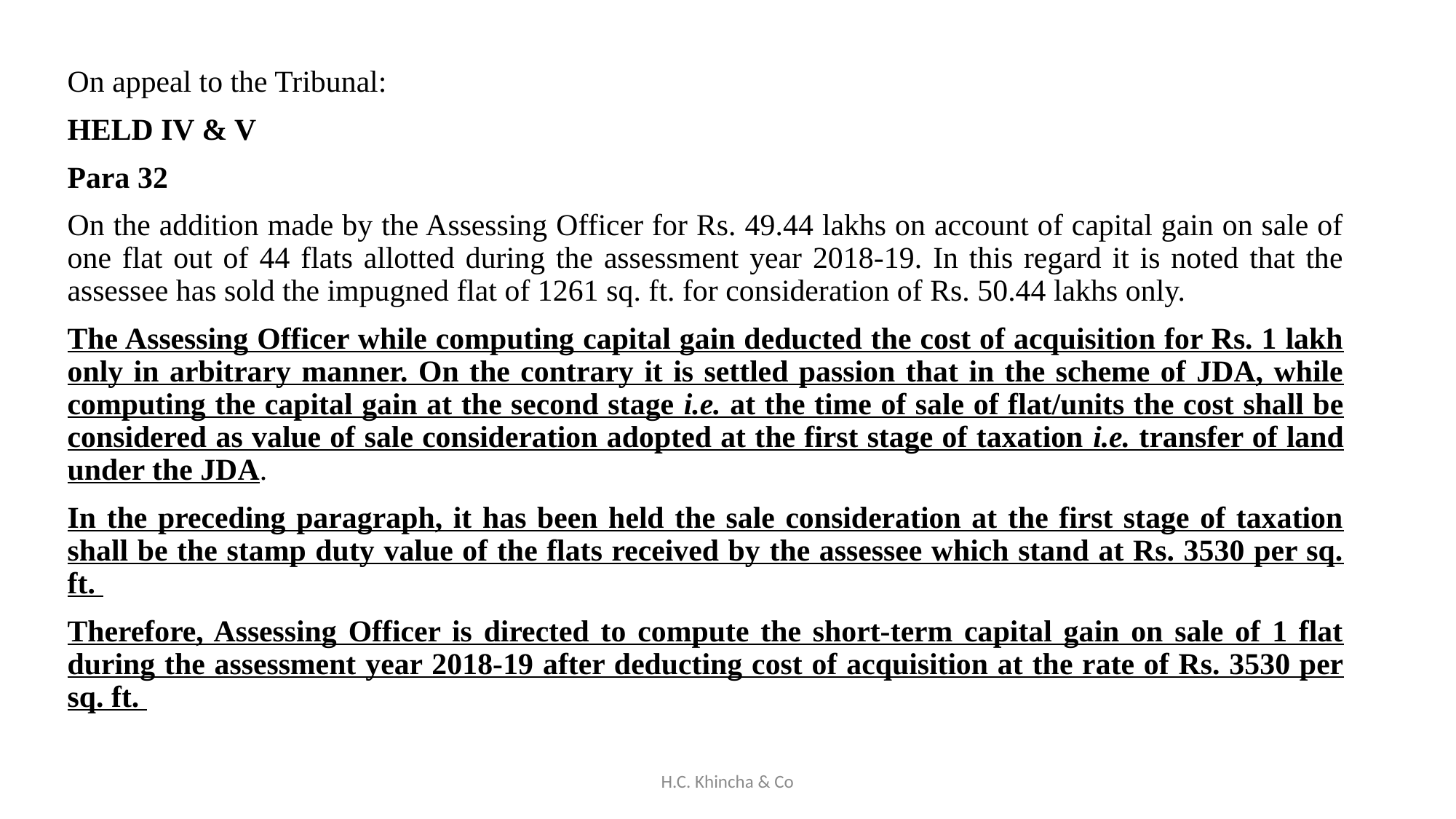

On appeal to the Tribunal:
HELD IV & V
Para 32
On the addition made by the Assessing Officer for Rs. 49.44 lakhs on account of capital gain on sale of one flat out of 44 flats allotted during the assessment year 2018-19. In this regard it is noted that the assessee has sold the impugned flat of 1261 sq. ft. for consideration of Rs. 50.44 lakhs only.
The Assessing Officer while computing capital gain deducted the cost of acquisition for Rs. 1 lakh only in arbitrary manner. On the contrary it is settled passion that in the scheme of JDA, while computing the capital gain at the second stage i.e. at the time of sale of flat/units the cost shall be considered as value of sale consideration adopted at the first stage of taxation i.e. transfer of land under the JDA.
In the preceding paragraph, it has been held the sale consideration at the first stage of taxation shall be the stamp duty value of the flats received by the assessee which stand at Rs. 3530 per sq. ft.
Therefore, Assessing Officer is directed to compute the short-term capital gain on sale of 1 flat during the assessment year 2018-19 after deducting cost of acquisition at the rate of Rs. 3530 per sq. ft.
H.C. Khincha & Co